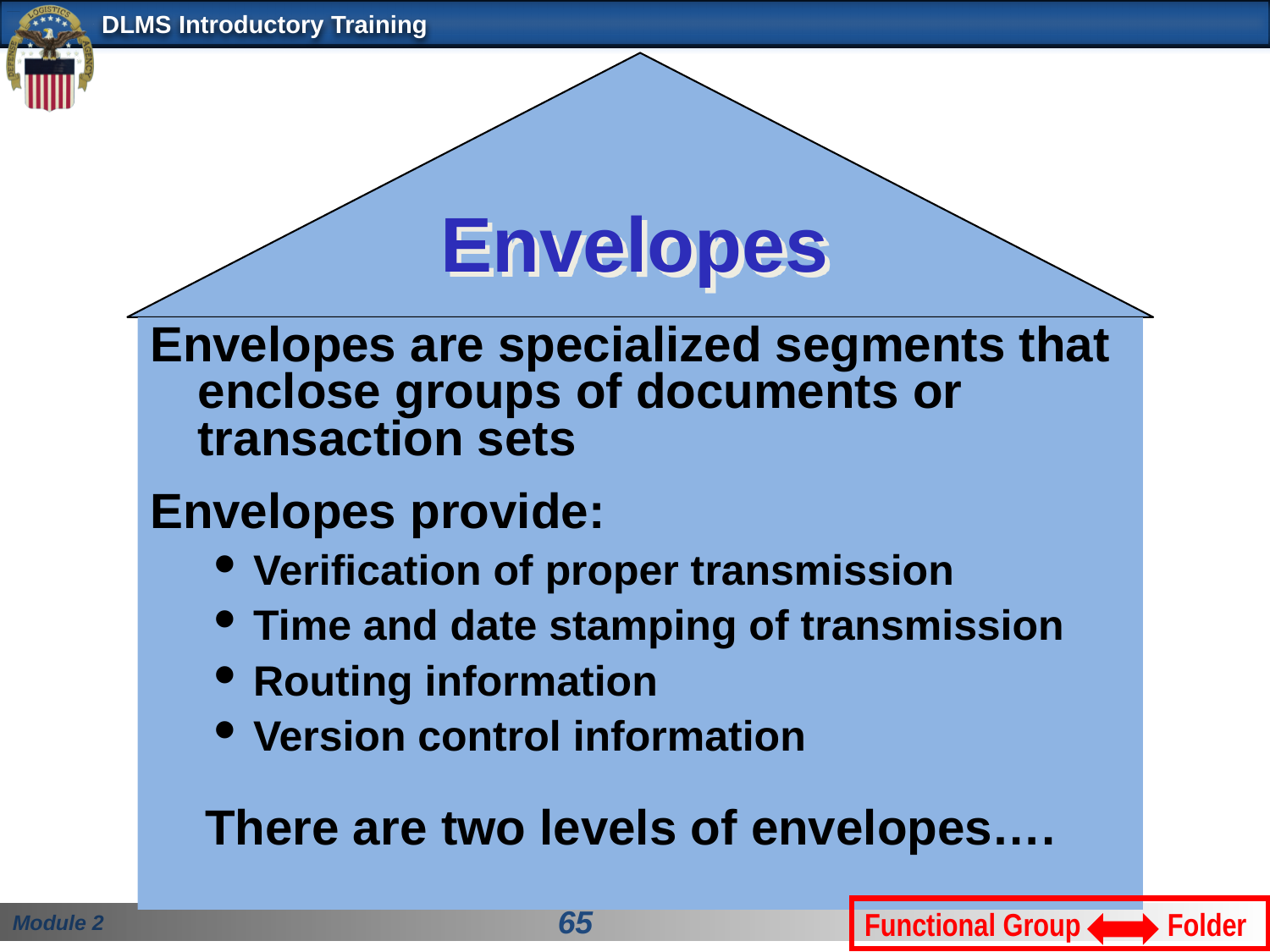

# Envelopes

Envelopes are specialized segments that enclose groups of documents or transaction sets
Envelopes provide:
Verification of proper transmission
Time and date stamping of transmission
Routing information
Version control information
    There are two levels of envelopes….

Functional Group            Folder